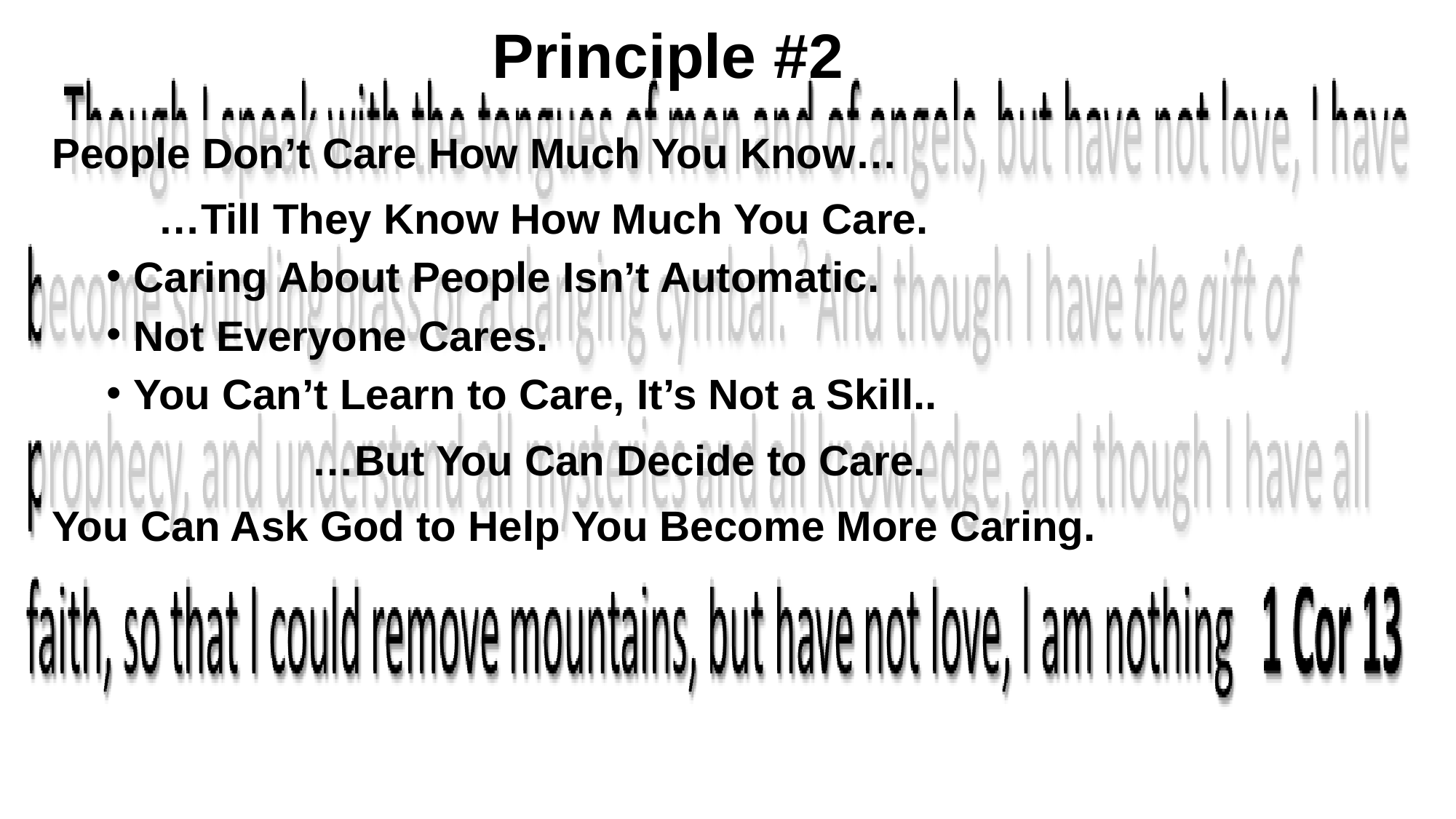

# Principle #2
People Don’t Care How Much You Know…
         …Till They Know How Much You Care.
Caring About People Isn’t Automatic.
Not Everyone Cares.
You Can’t Learn to Care, It’s Not a Skill..
                      …But You Can Decide to Care.
You Can Ask God to Help You Become More Caring.